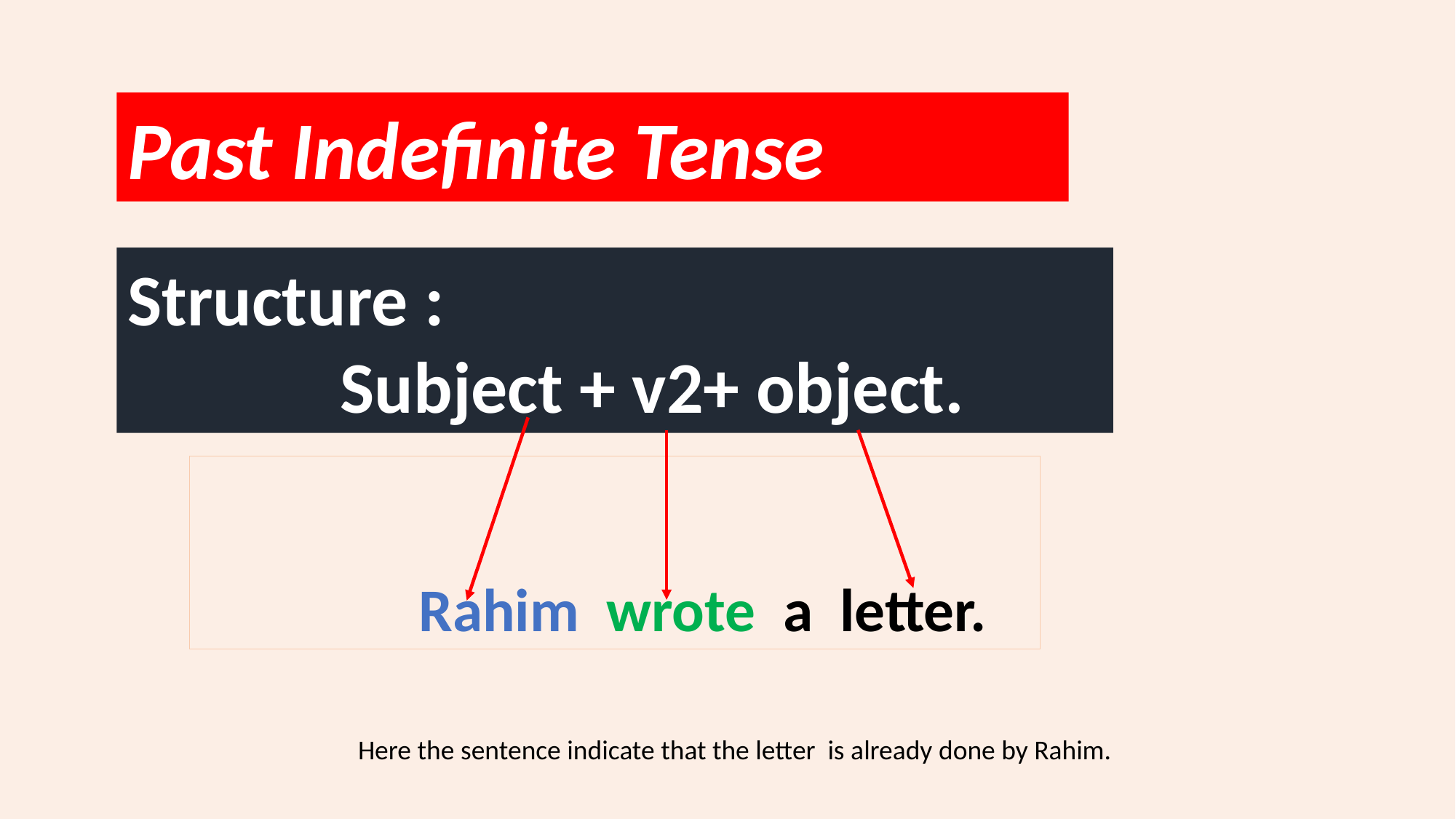

Past Indefinite Tense
Structure :
             Subject + v2+ object.

                    Rahim  wrote  a  letter.
Here the sentence indicate that the letter  is already done by Rahim.